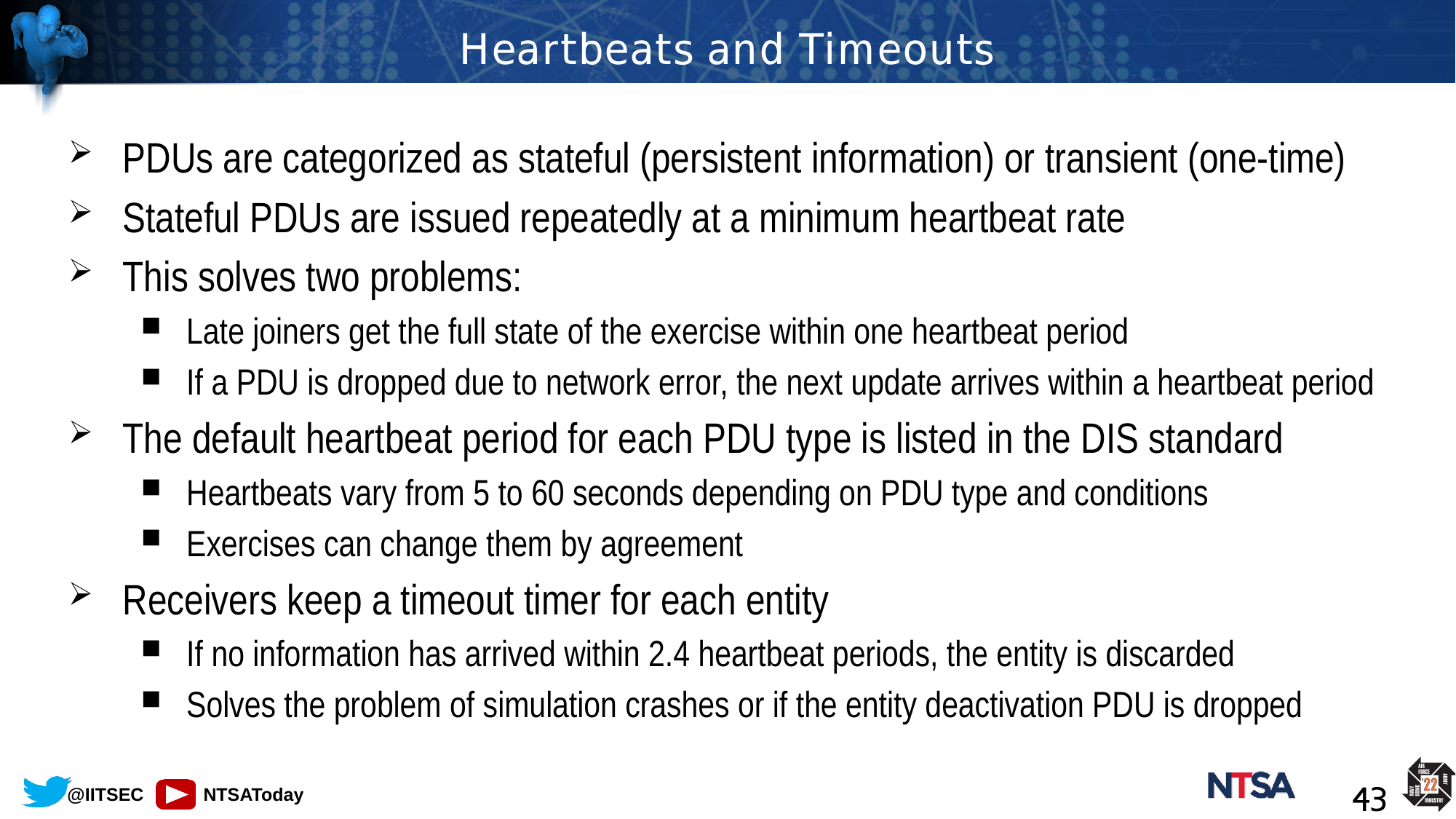

# Heartbeats and Timeouts
PDUs are categorized as stateful (persistent information) or transient (one-time)
Stateful PDUs are issued repeatedly at a minimum heartbeat rate
This solves two problems:
Late joiners get the full state of the exercise within one heartbeat period
If a PDU is dropped due to network error, the next update arrives within a heartbeat period
The default heartbeat period for each PDU type is listed in the DIS standard
Heartbeats vary from 5 to 60 seconds depending on PDU type and conditions
Exercises can change them by agreement
Receivers keep a timeout timer for each entity
If no information has arrived within 2.4 heartbeat periods, the entity is discarded
Solves the problem of simulation crashes or if the entity deactivation PDU is dropped
43